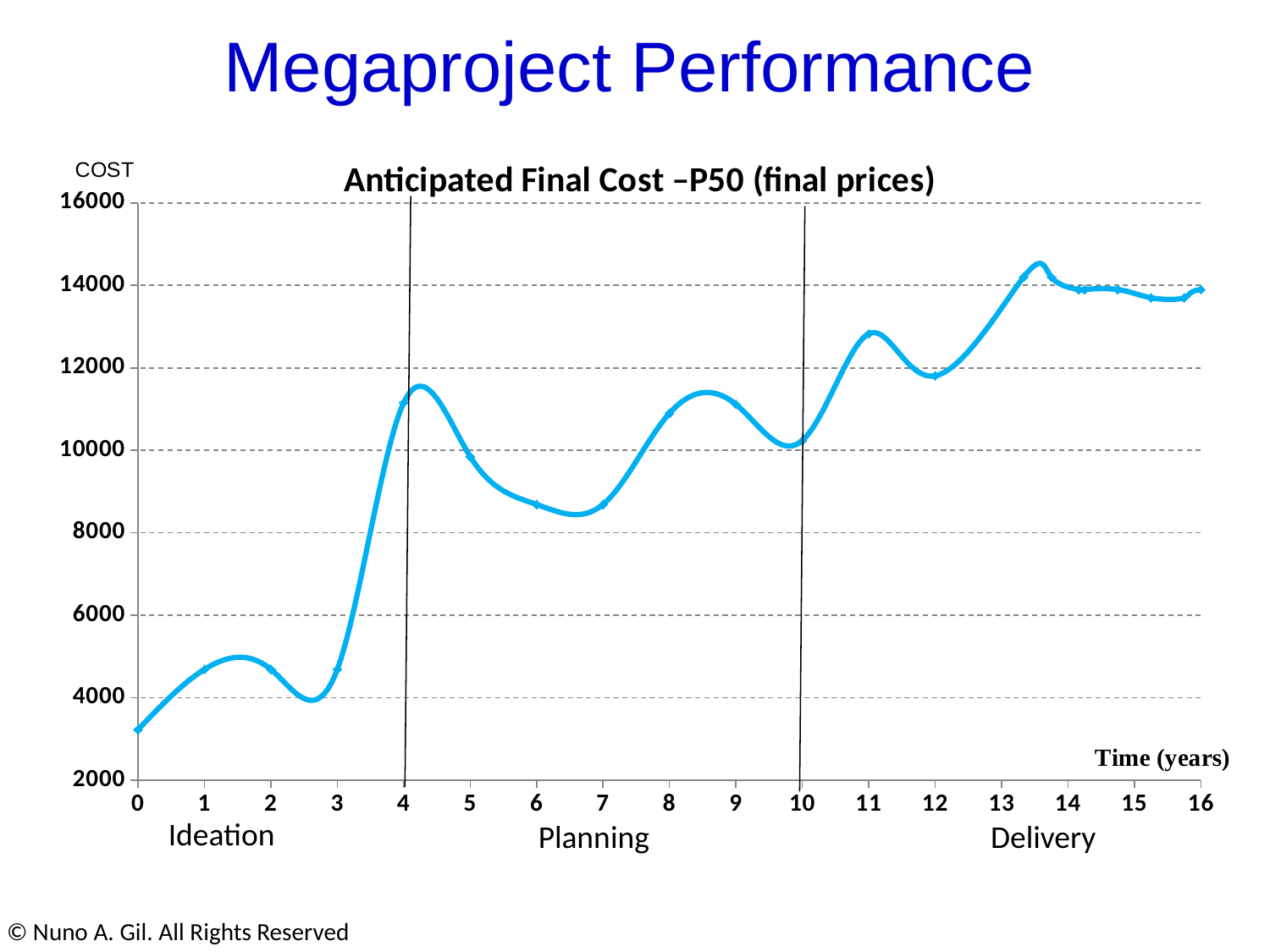

Megaproject Performance

### Chart: Anticipated Final Cost –P50 (final prices)

| Category | Anticipated Final Cost (final prices) |
|---|---|
Ideation
Planning
Delivery
© Nuno A. Gil. All Rights Reserved